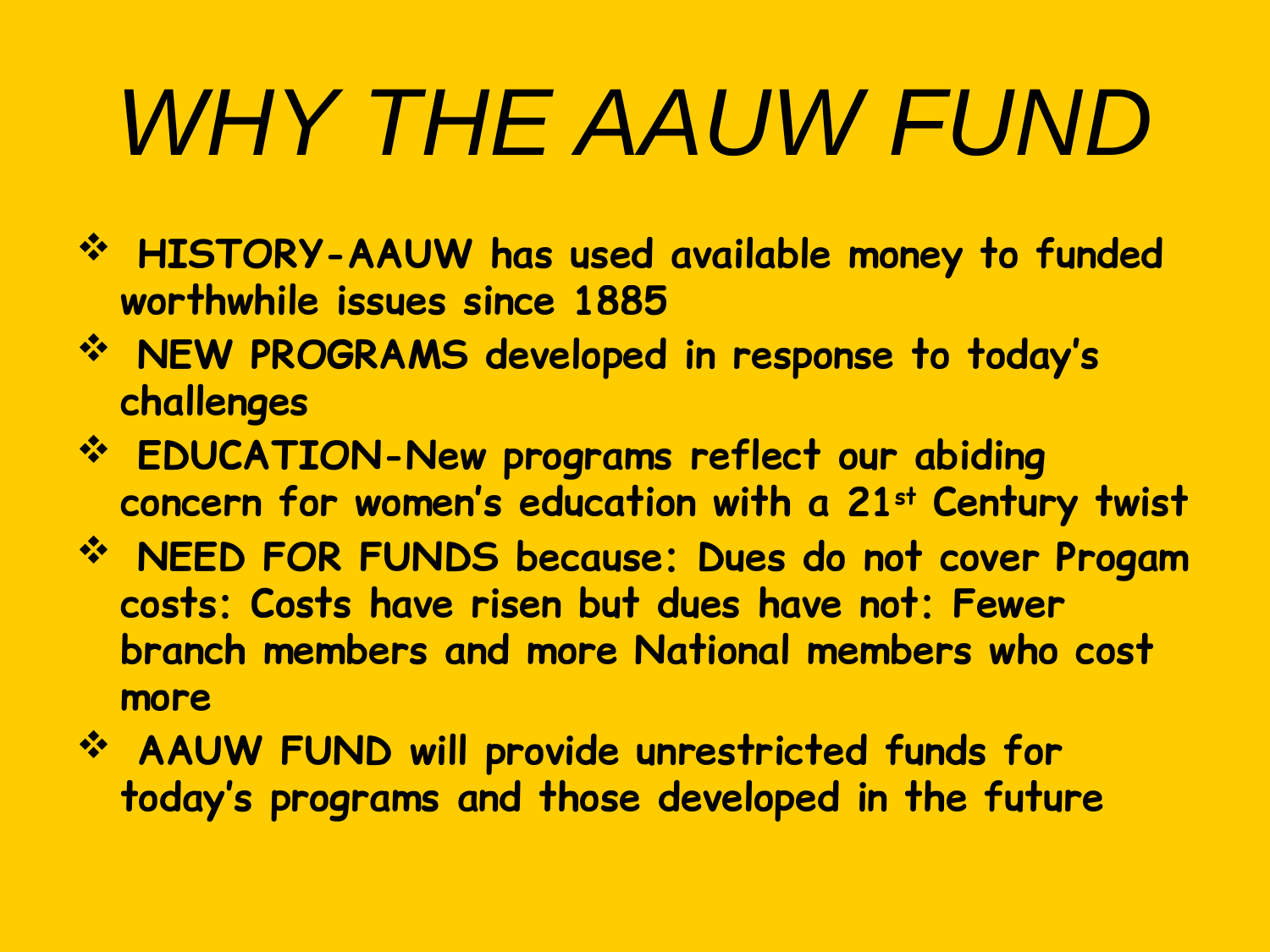

# WHY THE AAUW FUND
 HISTORY-AAUW has used available money to funded worthwhile issues since 1885
 NEW PROGRAMS developed in response to today’s challenges
 EDUCATION-New programs reflect our abiding concern for women’s education with a 21st Century twist
 NEED FOR FUNDS because: Dues do not cover Progam costs: Costs have risen but dues have not: Fewer branch members and more National members who cost more
 AAUW FUND will provide unrestricted funds for today’s programs and those developed in the future